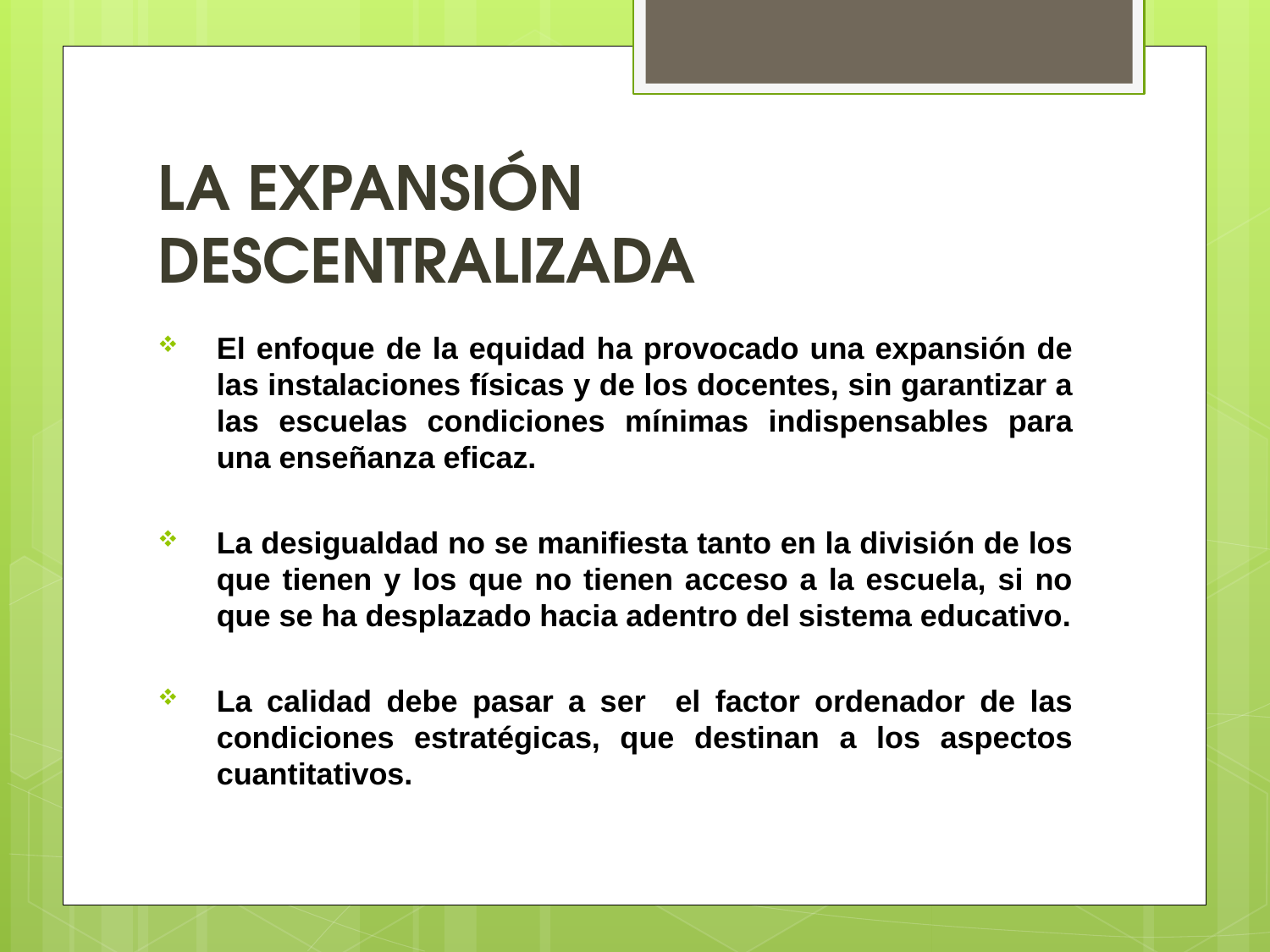

# LA EXPANSIÓN DESCENTRALIZADA
El enfoque de la equidad ha provocado una expansión de las instalaciones físicas y de los docentes, sin garantizar a las escuelas condiciones mínimas indispensables para una enseñanza eficaz.

La desigualdad no se manifiesta tanto en la división de los que tienen y los que no tienen acceso a la escuela, si no que se ha desplazado hacia adentro del sistema educativo.

La calidad debe pasar a ser  el factor ordenador de las condiciones estratégicas, que destinan a los aspectos cuantitativos.